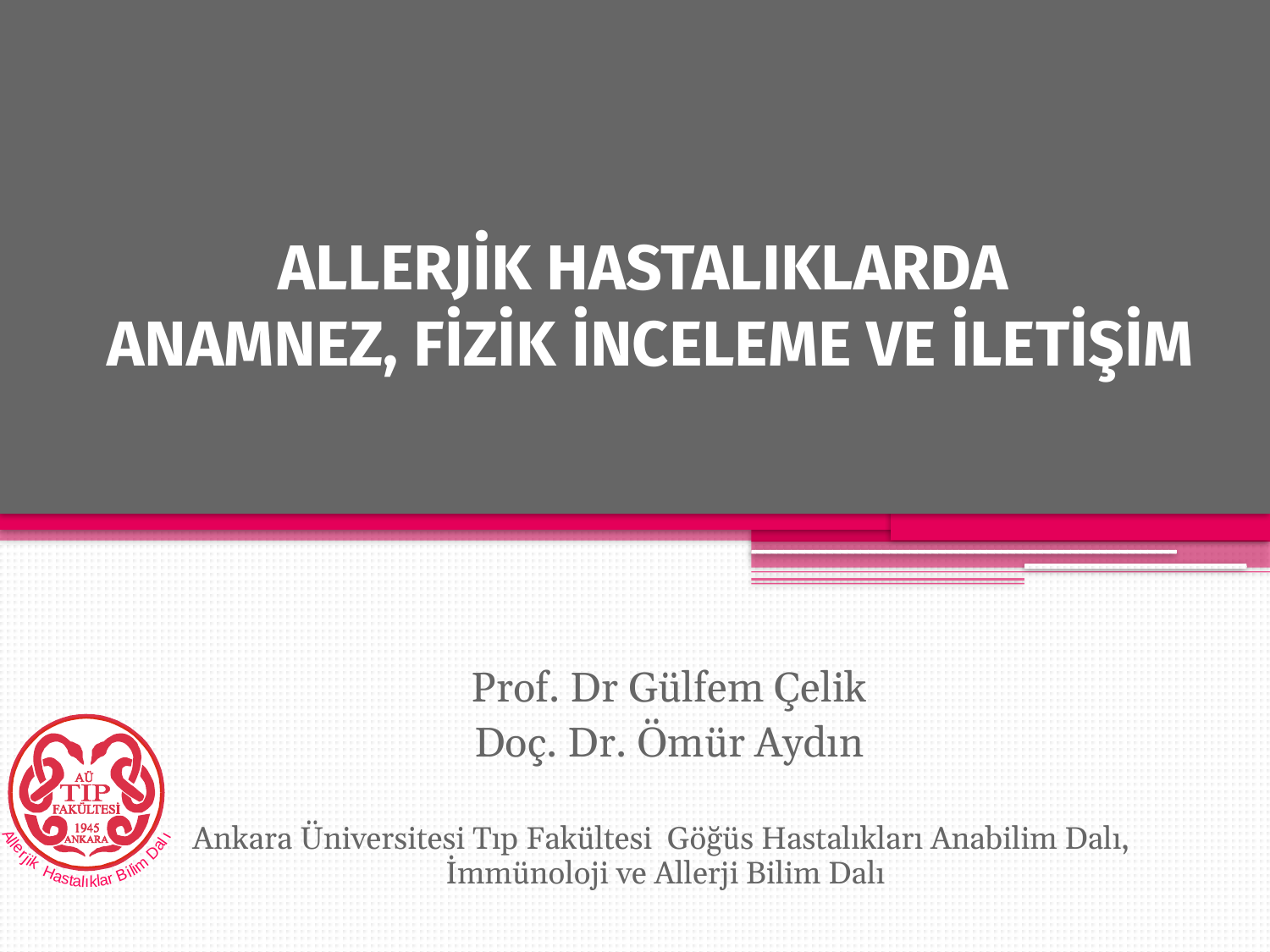

# ALLERJİK HASTALIKLARDA ANAMNEZ, FİZİK İNCELEME VE İLETİŞİM
Prof. Dr Gülfem Çelik
Doç. Dr. Ömür Aydın

Ankara Üniversitesi Tıp Fakültesi  Göğüs Hastalıkları Anabilim Dalı,
İmmünoloji ve Allerji Bilim Dalı

ı
A
l
l
l
a

e
D
r

j

i
k
m
i

l
i
H
B
a

s
r
a
t
l
a
k
l
ı